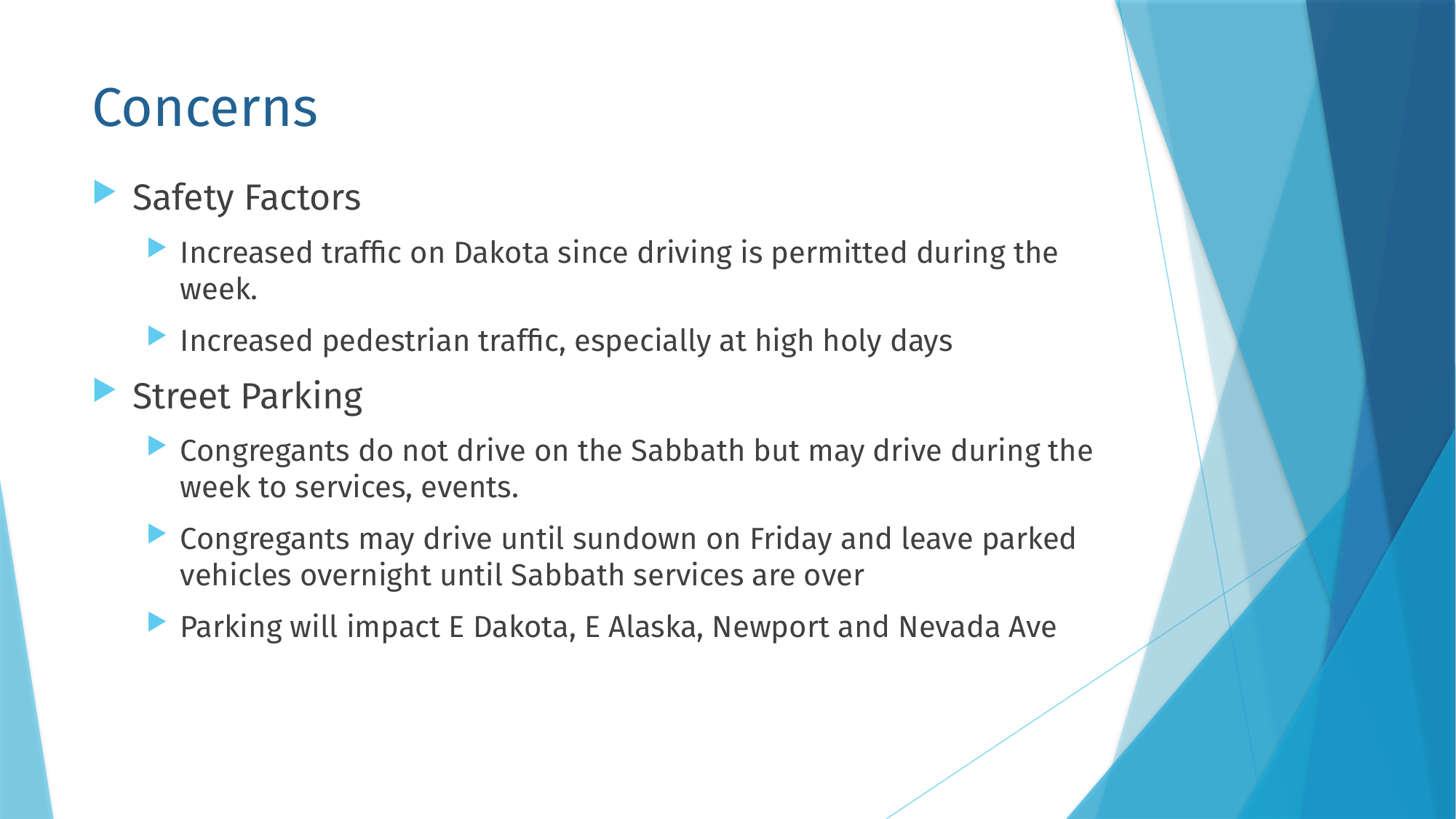

# Concerns
Safety Factors
Increased traffic on Dakota since driving is permitted during the week.
Increased pedestrian traffic, especially at high holy days
Street Parking
Congregants do not drive on the Sabbath but may drive during the week to services, events.
Congregants may drive until sundown on Friday and leave parked vehicles overnight until Sabbath services are over
Parking will impact E Dakota, E Alaska, Newport and Nevada Ave